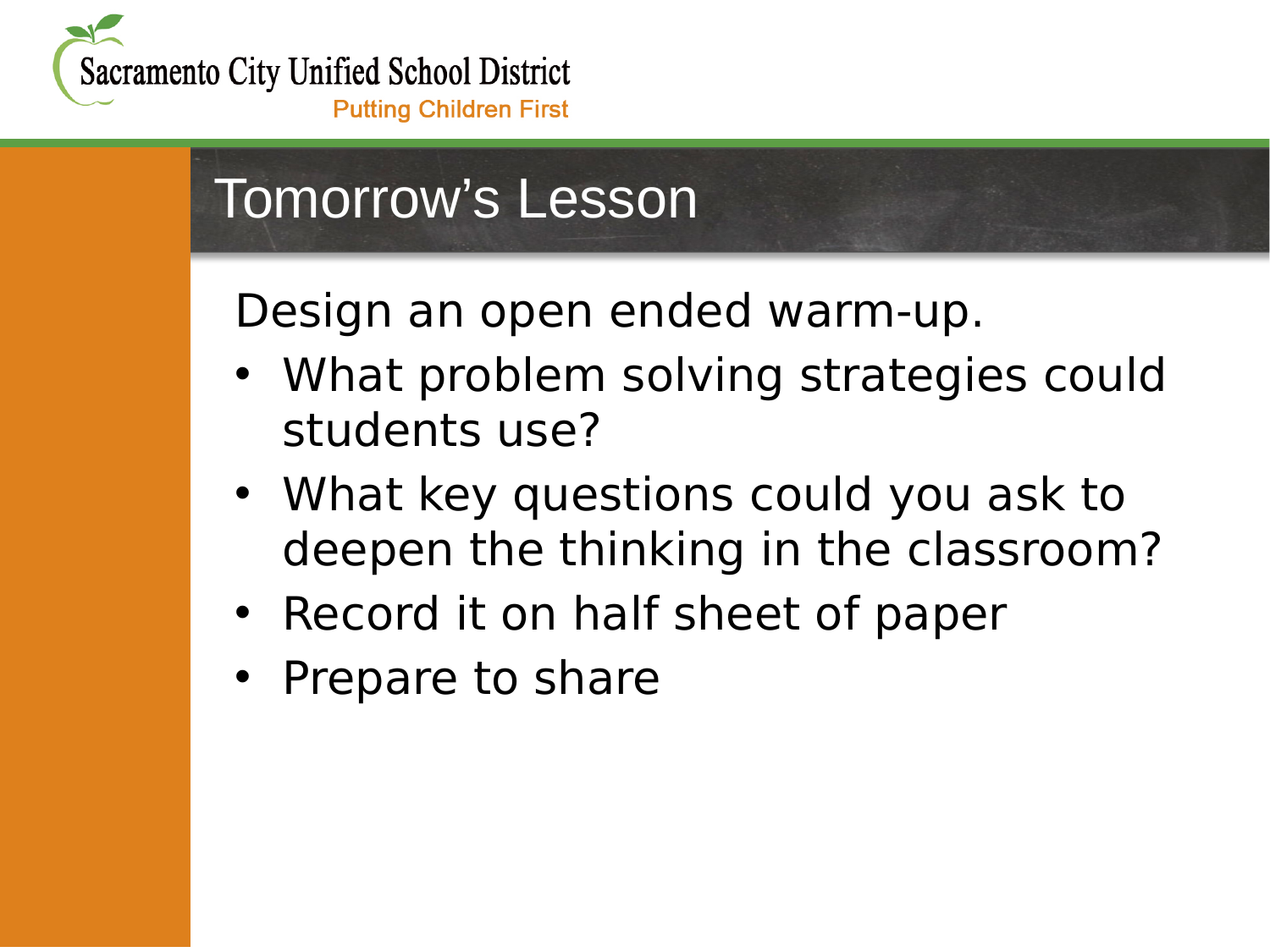

# Tomorrow’s Lesson
Design an open ended warm-up.
What problem solving strategies could students use?
What key questions could you ask to deepen the thinking in the classroom?
Record it on half sheet of paper
Prepare to share